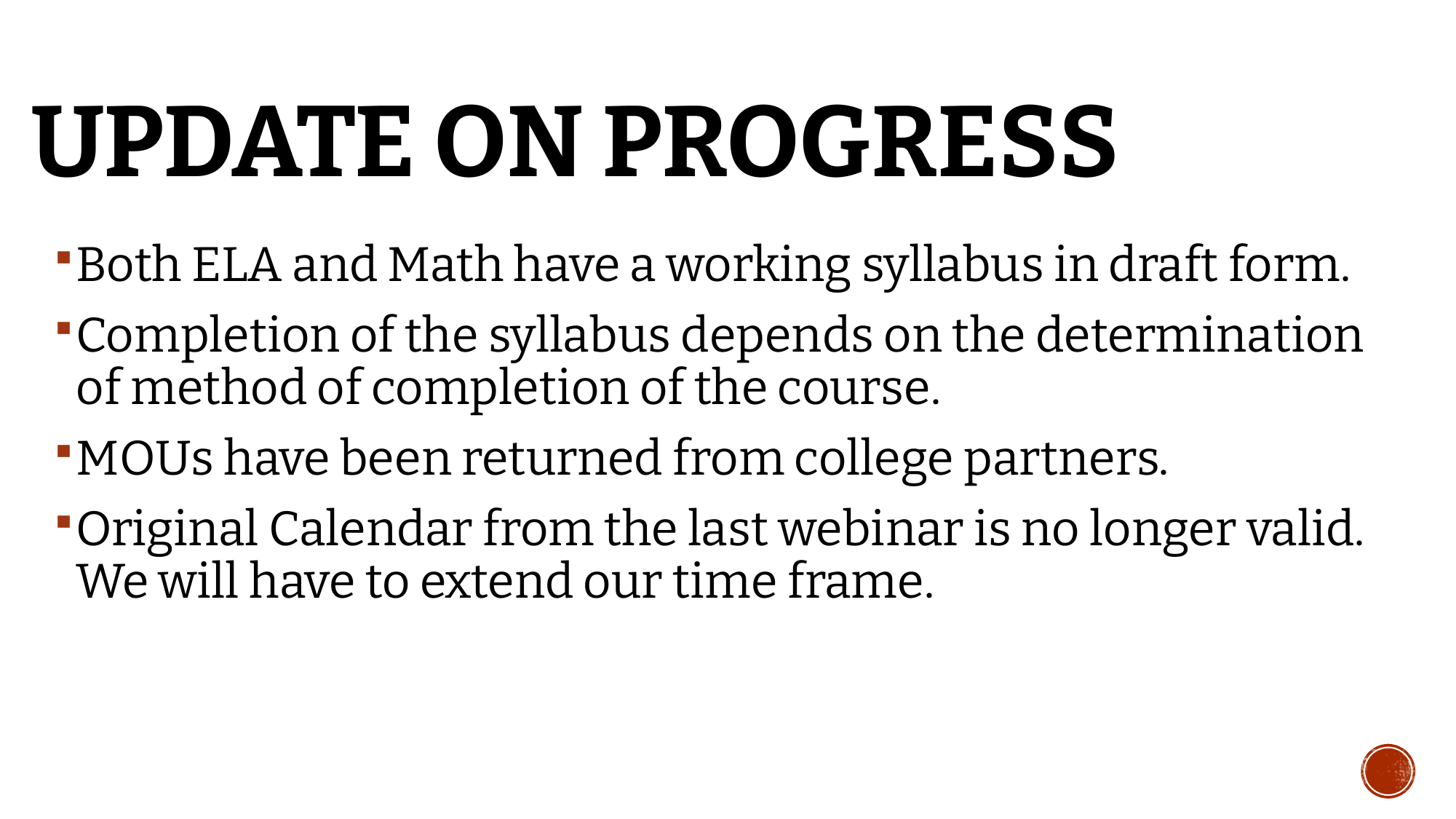

# Update on Progress
Both ELA and Math have a working syllabus in draft form.
Completion of the syllabus depends on the determination of method of completion of the course.
MOUs have been returned from college partners.
Original Calendar from the last webinar is no longer valid. We will have to extend our time frame.